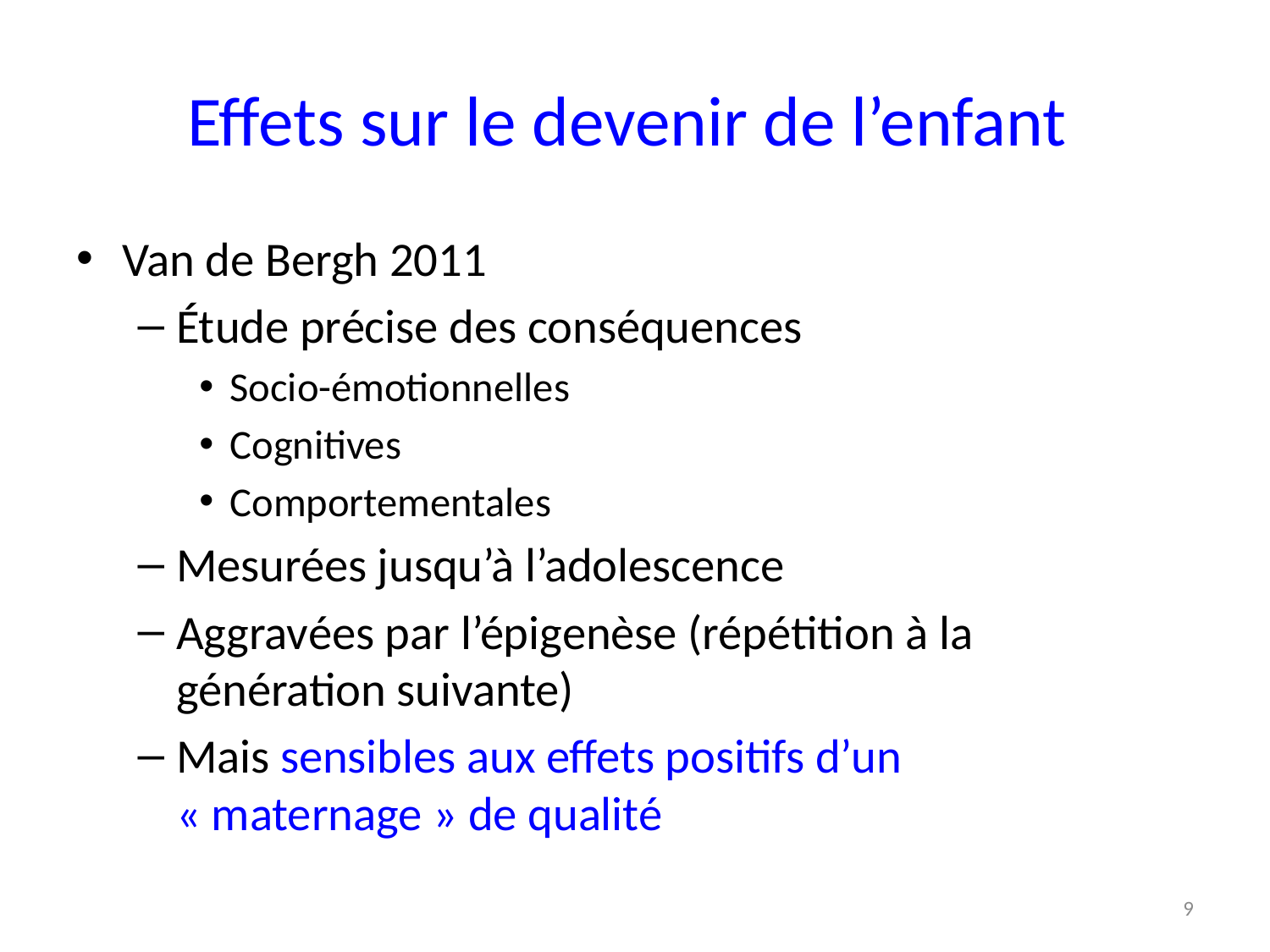

# Effets sur le devenir de l’enfant
Van de Bergh 2011
Étude précise des conséquences
Socio-émotionnelles
Cognitives
Comportementales
Mesurées jusqu’à l’adolescence
Aggravées par l’épigenèse (répétition à la génération suivante)
Mais sensibles aux effets positifs d’un « maternage » de qualité

9